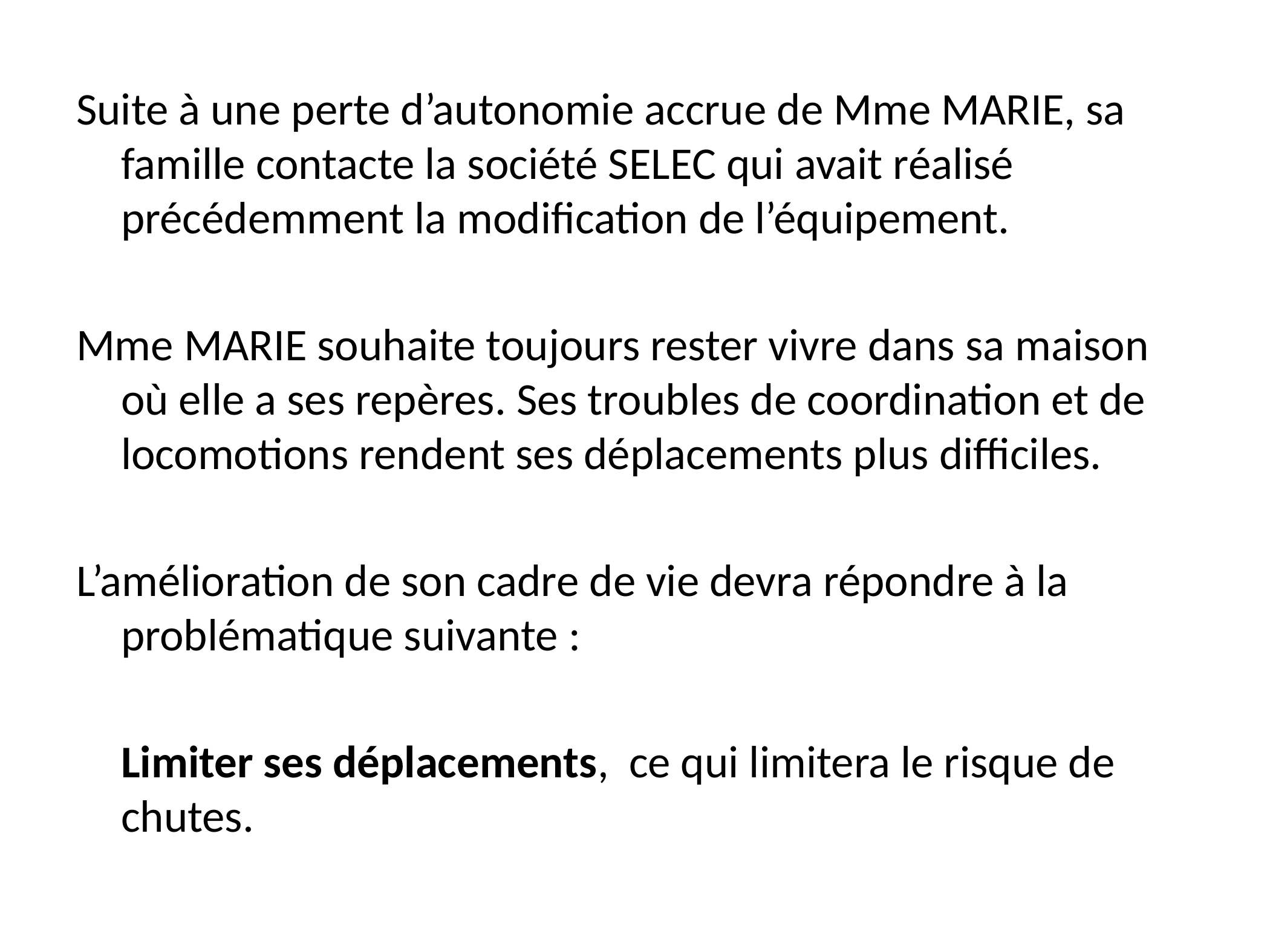

Suite à une perte d’autonomie accrue de Mme MARIE, sa famille contacte la société SELEC qui avait réalisé précédemment la modification de l’équipement.

Mme MARIE souhaite toujours rester vivre dans sa maison où elle a ses repères. Ses troubles de coordination et de locomotions rendent ses déplacements plus difficiles.

L’amélioration de son cadre de vie devra répondre à la problématique suivante :

			Limiter ses déplacements, 					ce qui limitera le risque de chutes.